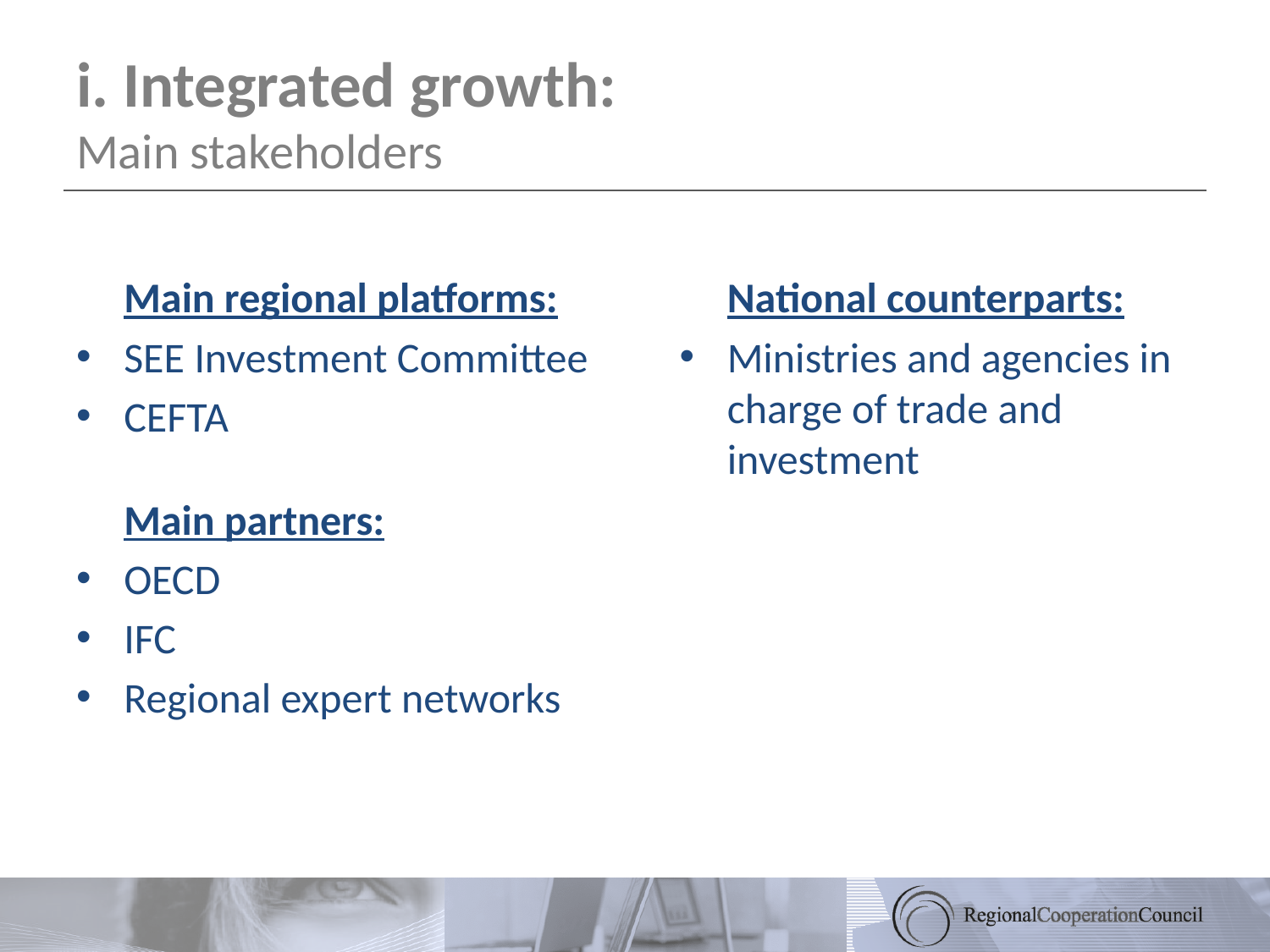

# i. Integrated growth: Main stakeholders
	National counterparts:
Ministries and agencies in charge of trade and investment
	Main regional platforms:
SEE Investment Committee
CEFTA
	Main partners:
OECD
IFC
Regional expert networks